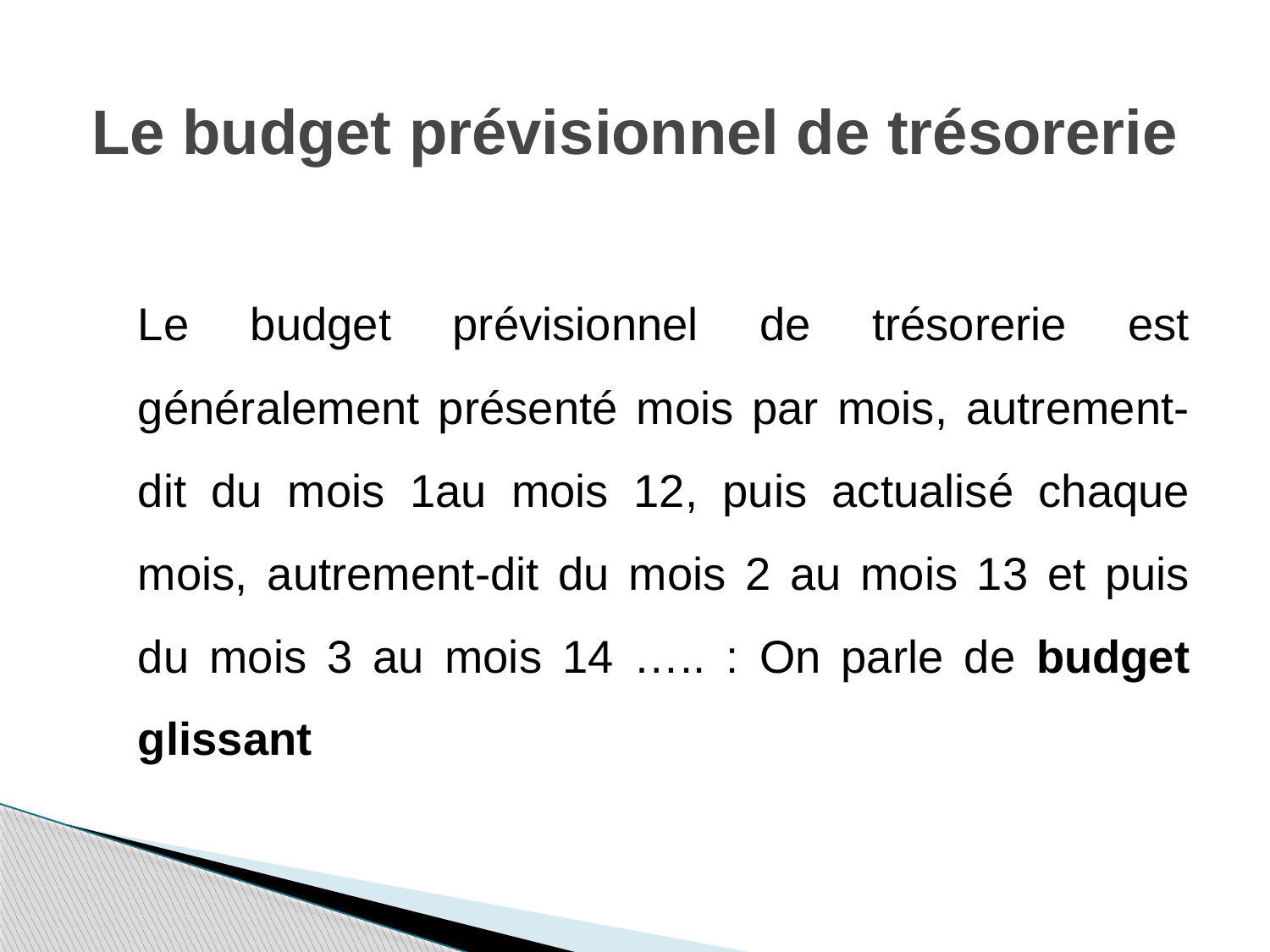

# Le budget prévisionnel de trésorerie
		Le budget prévisionnel de trésorerie est généralement présenté mois par mois, autrement-dit du mois 1au mois 12, puis actualisé chaque mois, autrement-dit du mois 2 au mois 13 et puis du mois 3 au mois 14 ….. : On parle de budget glissant